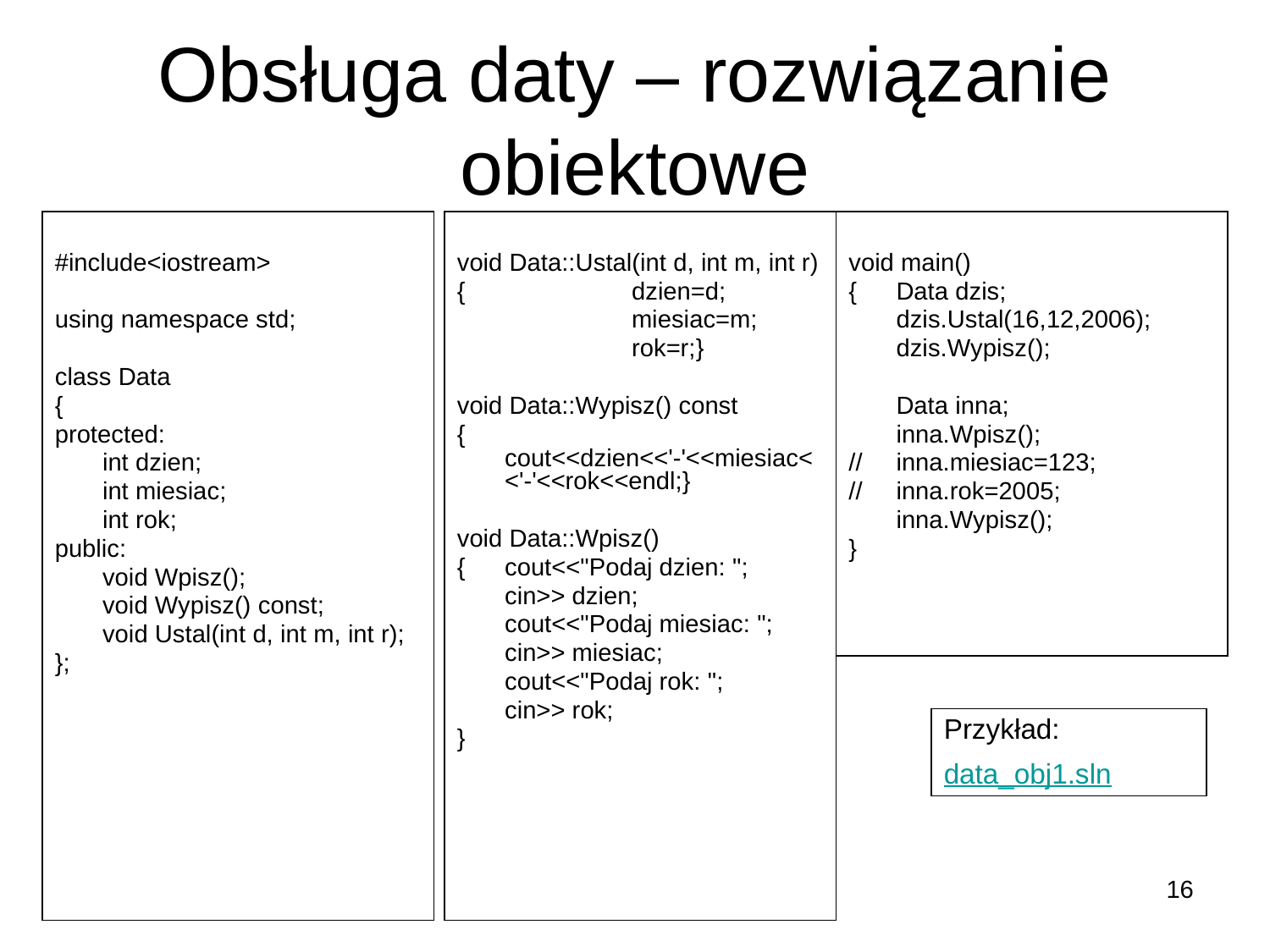

# Obsługa daty – rozwiązanie obiektowe

#include<iostream>

using namespace std;

class Data
{
protected:
	int dzien;
	int miesiac;
	int rok;
public:
	void Wpisz();
	void Wypisz() const;
	void Ustal(int d, int m, int r);
};

void Data::Ustal(int d, int m, int r)
{		dzien=d;
		miesiac=m;
		rok=r;}

void Data::Wypisz() const
{	cout<<dzien<<'-'<<miesiac<<'-'<<rok<<endl;}

void Data::Wpisz()
{	cout<<"Podaj dzien: ";
	cin>> dzien;
	cout<<"Podaj miesiac: ";
	cin>> miesiac;
	cout<<"Podaj rok: ";
	cin>> rok;
}

void main()
{	Data dzis;
	dzis.Ustal(16,12,2006);
	dzis.Wypisz();

	Data inna;
	inna.Wpisz();
//	inna.miesiac=123;
//	inna.rok=2005;
	inna.Wypisz();
}
Przykład:
data_obj1.sln
16